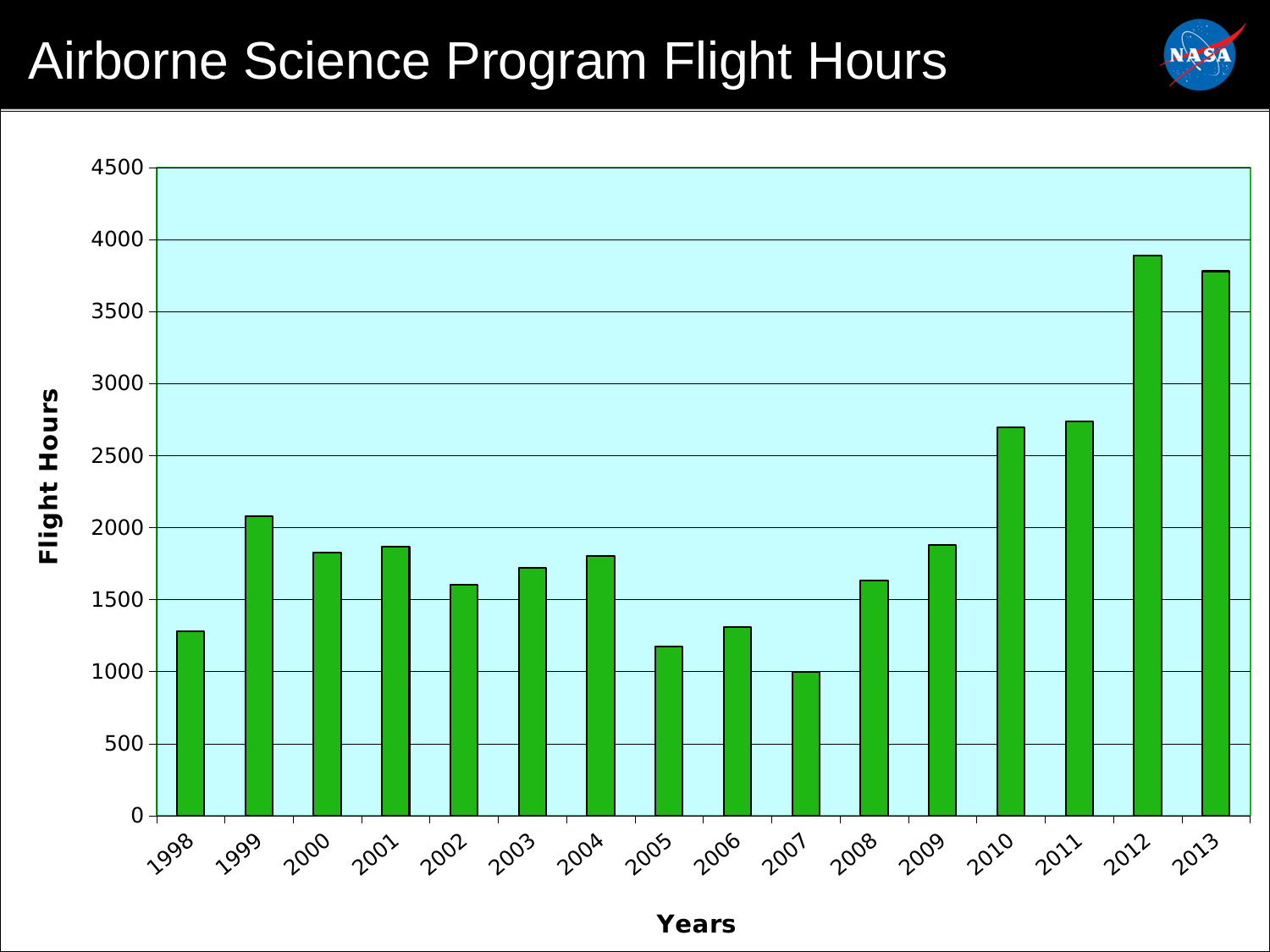

# Airborne Science Program Flight Hours

### Chart

| Category |  |
|---|---|
| 1998.0 | 1280.0 |
| 1999.0 | 2082.0 |
| 2000.0 | 1825.0 |
| 2001.0 | 1869.0 |
| 2002.0 | 1601.0 |
| 2003.0 | 1722.0 |
| 2004.0 | 1805.0 |
| 2005.0 | 1176.0 |
| 2006.0 | 1307.0 |
| 2007.0 | 996.0 |
| 2008.0 | 1635.0 |
| 2009.0 | 1877.0 |
| 2010.0 | 2694.0 |
| 2011.0 | 2740.0 |
| 2012.0 | 3888.0 |
| 2013.0 | 3780.0 |